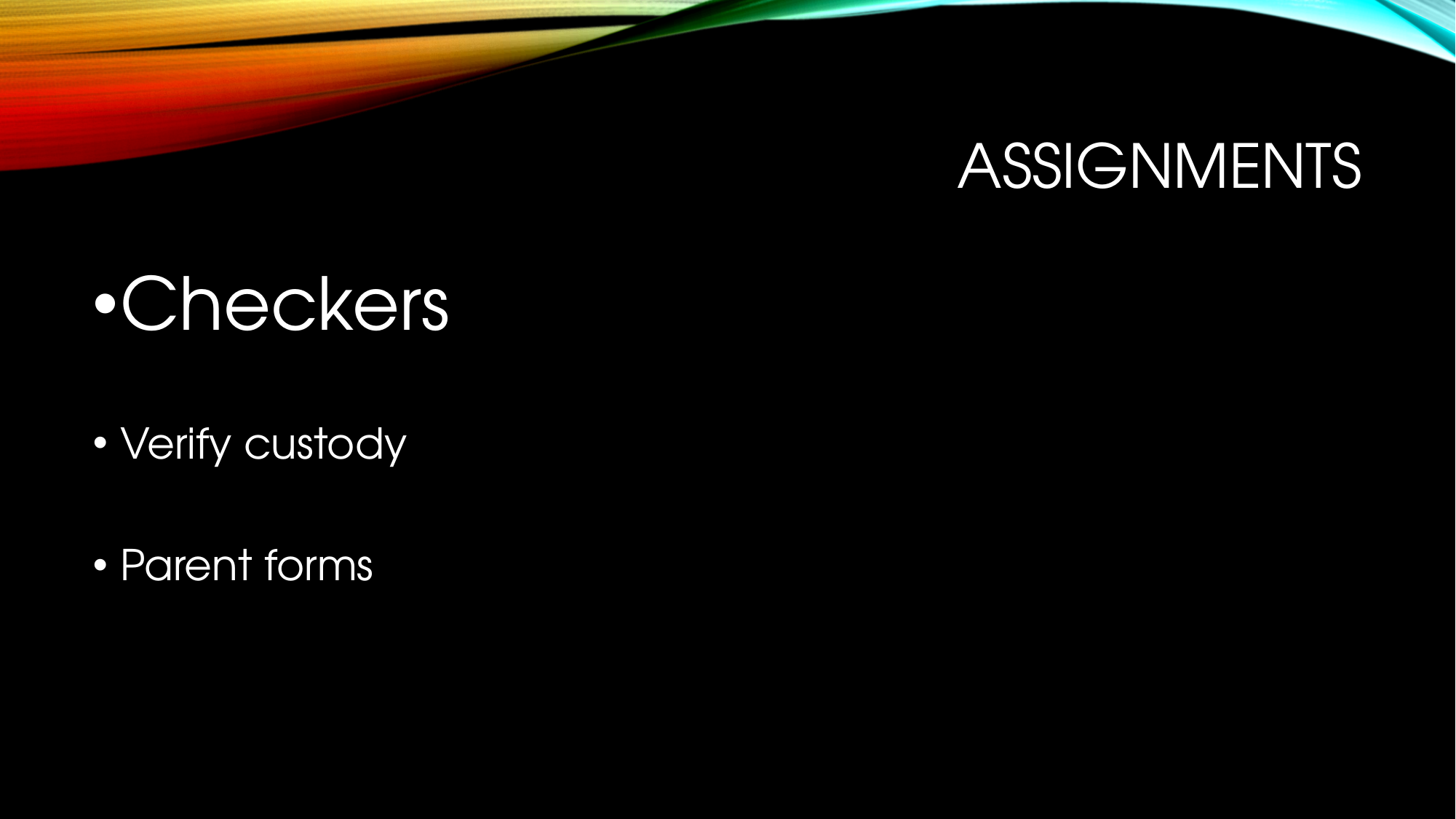

# assignments
Checkers

Verify custody

Parent forms